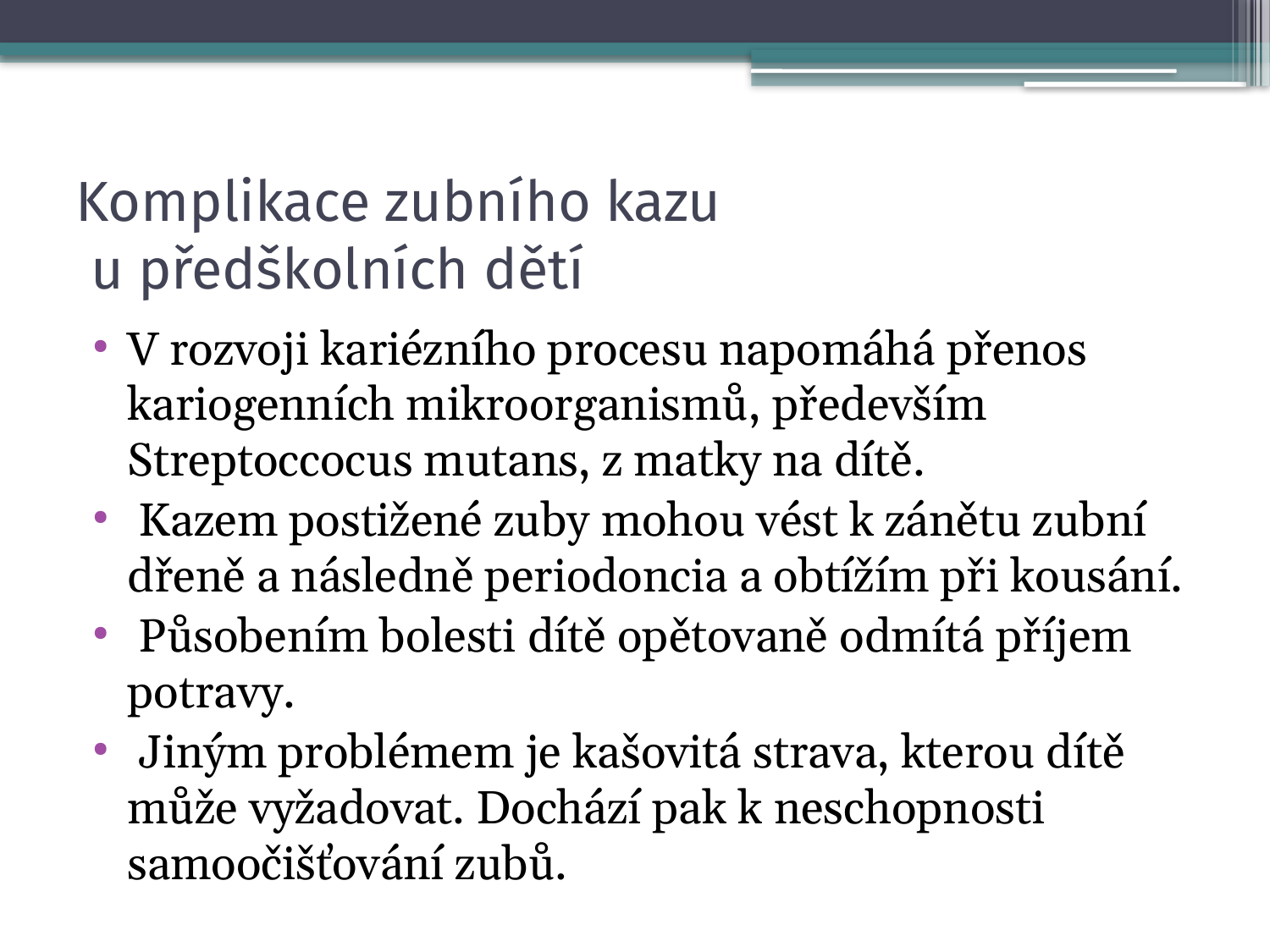

# Komplikace zubního kazu u předškolních dětí
V rozvoji kariézního procesu napomáhá přenos kariogenních mikroorganismů, především Streptoccocus mutans, z matky na dítě.
 Kazem postižené zuby mohou vést k zánětu zubní dřeně a následně periodoncia a obtížím při kousání.
 Působením bolesti dítě opětovaně odmítá příjem potravy.
 Jiným problémem je kašovitá strava, kterou dítě může vyžadovat. Dochází pak k neschopnosti samoočišťování zubů.